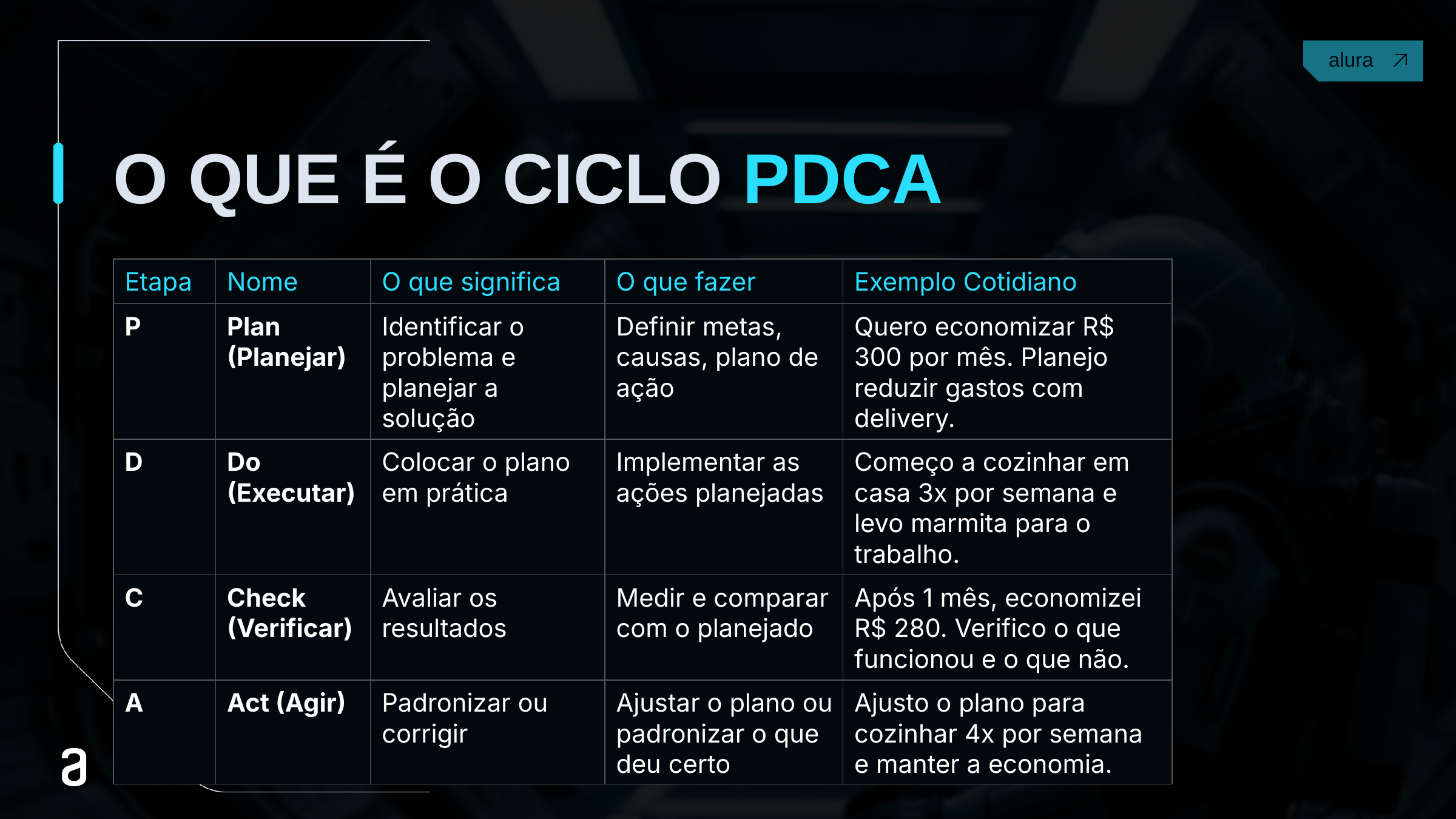

# O QUE É O CICLO PDCA
| Etapa | Nome | O que significa | O que fazer | Exemplo Cotidiano |
| --- | --- | --- | --- | --- |
| P | Plan (Planejar) | Identificar o problema e planejar a solução | Definir metas, causas, plano de ação | Quero economizar R$ 300 por mês. Planejo reduzir gastos com delivery. |
| D | Do (Executar) | Colocar o plano em prática | Implementar as ações planejadas | Começo a cozinhar em casa 3x por semana e levo marmita para o trabalho. |
| C | Check (Verificar) | Avaliar os resultados | Medir e comparar com o planejado | Após 1 mês, economizei R$ 280. Verifico o que funcionou e o que não. |
| A | Act (Agir) | Padronizar ou corrigir | Ajustar o plano ou padronizar o que deu certo | Ajusto o plano para cozinhar 4x por semana e manter a economia. |